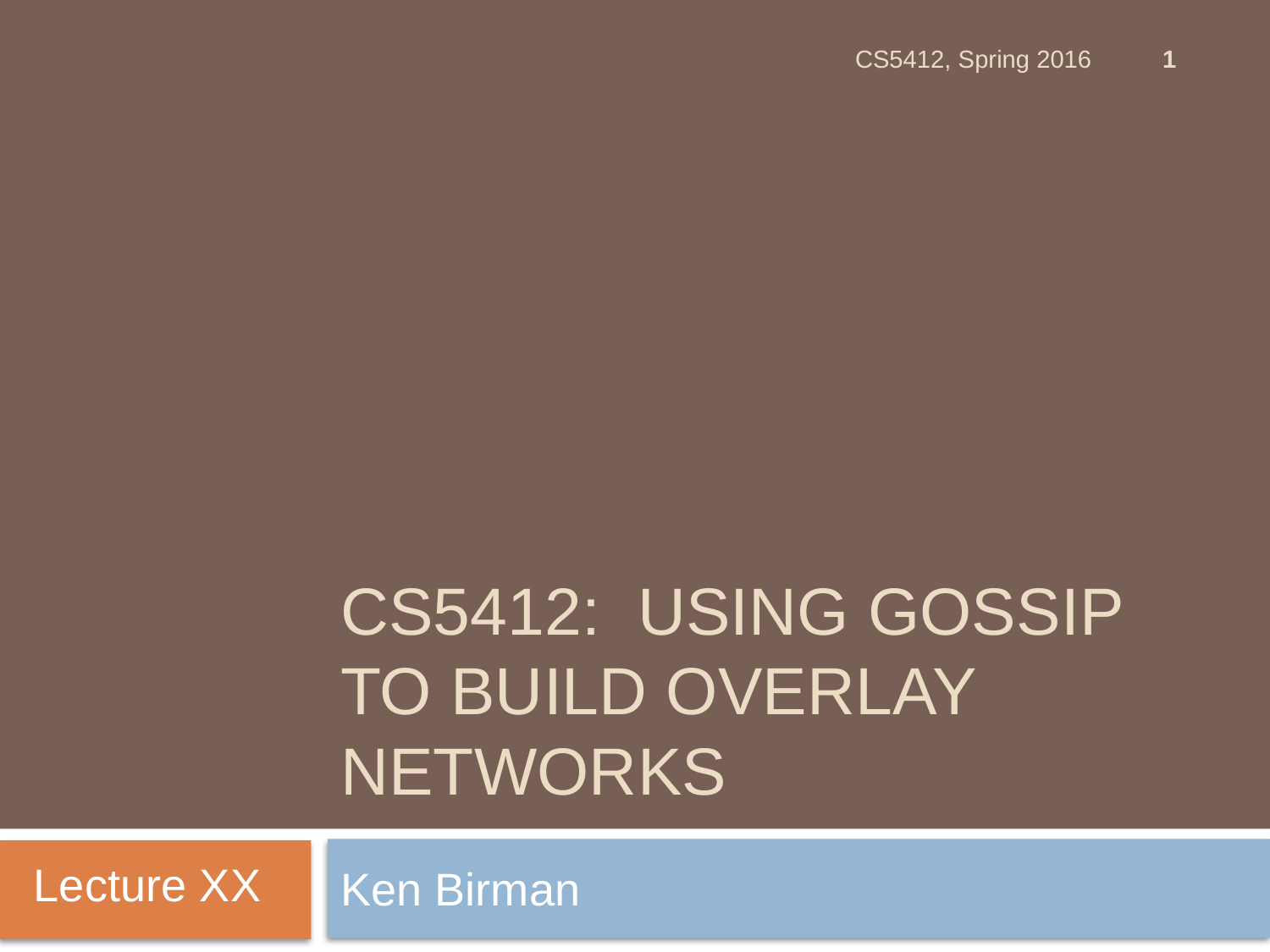

1
CS5412, Spring 2016
# CS5412:  Using Gossip to Build Overlay Networks
Lecture XX
Ken Birman